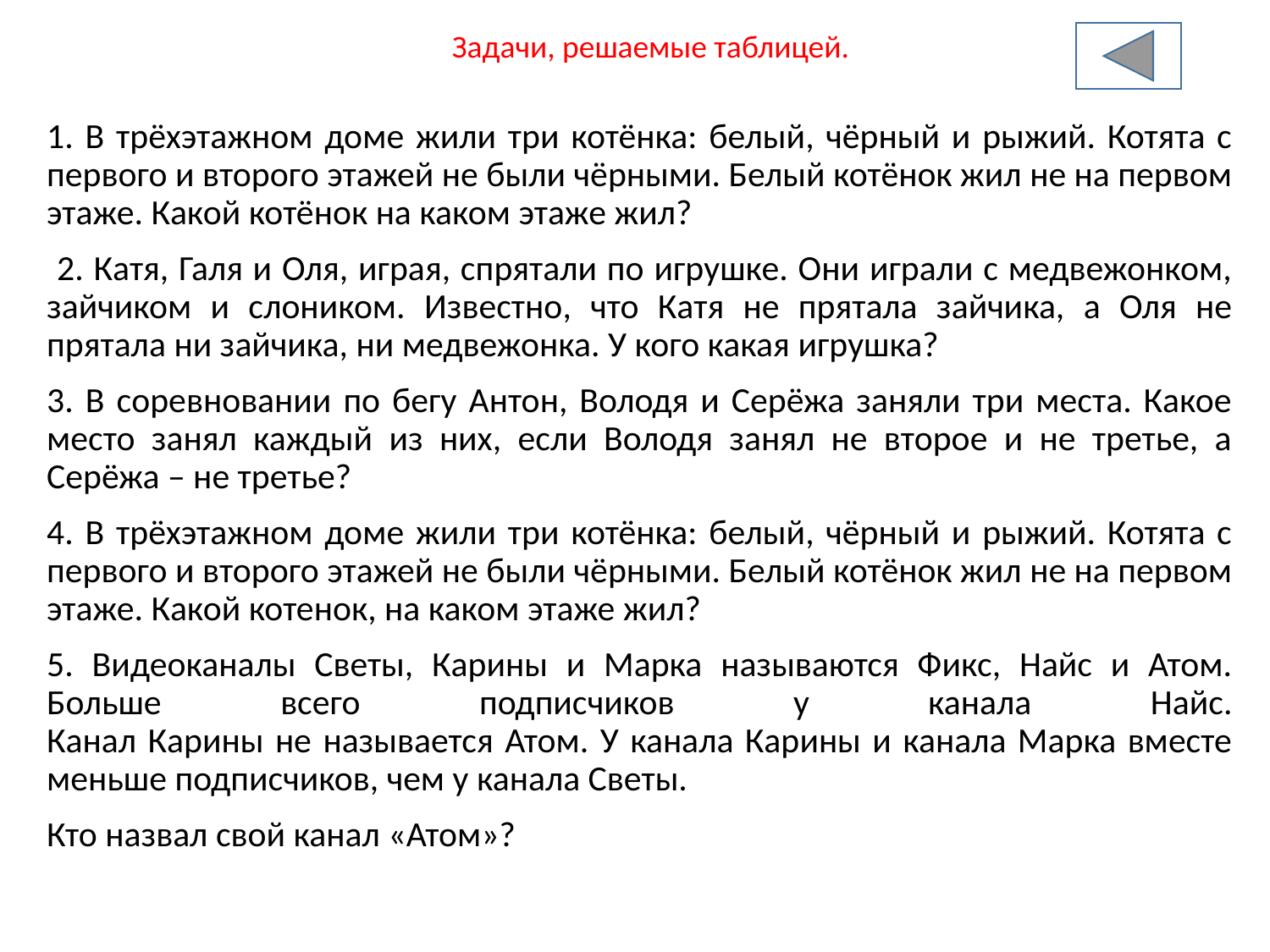

Задачи, решаемые таблицей.

1. В трёхэтажном доме жили три котёнка: белый, чёрный и рыжий. Котята с первого и второго этажей не были чёрными. Белый котёнок жил не на первом этаже. Какой котёнок на каком этаже жил?
 2. Катя, Галя и Оля, играя, спрятали по игрушке. Они играли с медвежонком, зайчиком и слоником. Известно, что Катя не прятала зайчика, а Оля не прятала ни зайчика, ни медвежонка. У кого какая игрушка?
3. В соревновании по бегу Антон, Володя и Серёжа заняли три места. Какое место занял каждый из них, если Володя занял не второе и не третье, а Серёжа – не третье?
4. В трёхэтажном доме жили три котёнка: белый, чёрный и рыжий. Котята с первого и второго этажей не были чёрными. Белый котёнок жил не на первом этаже. Какой котенок, на каком этаже жил?
5. Видеоканалы Светы, Карины и Марка называются Фикс, Найс и Атом.
Больше всего подписчиков у канала Найс.
Канал Карины не называется Атом. У канала Карины и канала Марка вместе меньше подписчиков, чем у канала Светы.
Кто назвал свой канал «Атом»?